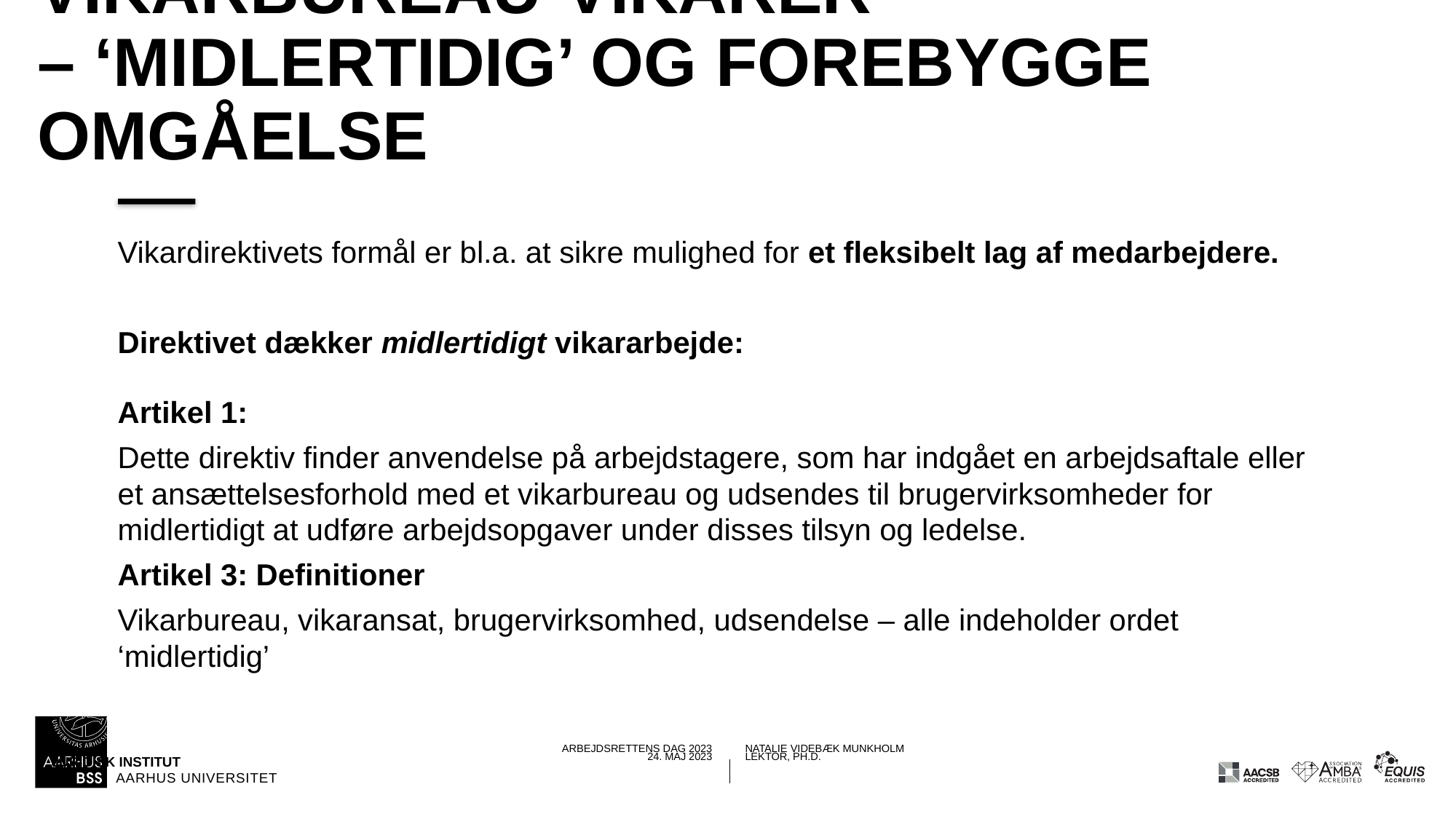

# Vikarbureau-vikarer – ‘midlertidig’ og forebygge omgåelse
Vikardirektivets formål er bl.a. at sikre mulighed for et fleksibelt lag af medarbejdere.

Direktivet dækker midlertidigt vikararbejde:

Artikel 1:
Dette direktiv finder anvendelse på arbejdstagere, som har indgået en arbejdsaftale eller et ansættelsesforhold med et vikarbureau og udsendes til brugervirksomheder for midlertidigt at udføre arbejdsopgaver under disses tilsyn og ledelse.
Artikel 3: Definitioner
Vikarbureau, vikaransat, brugervirksomhed, udsendelse – alle indeholder ordet ‘midlertidig’